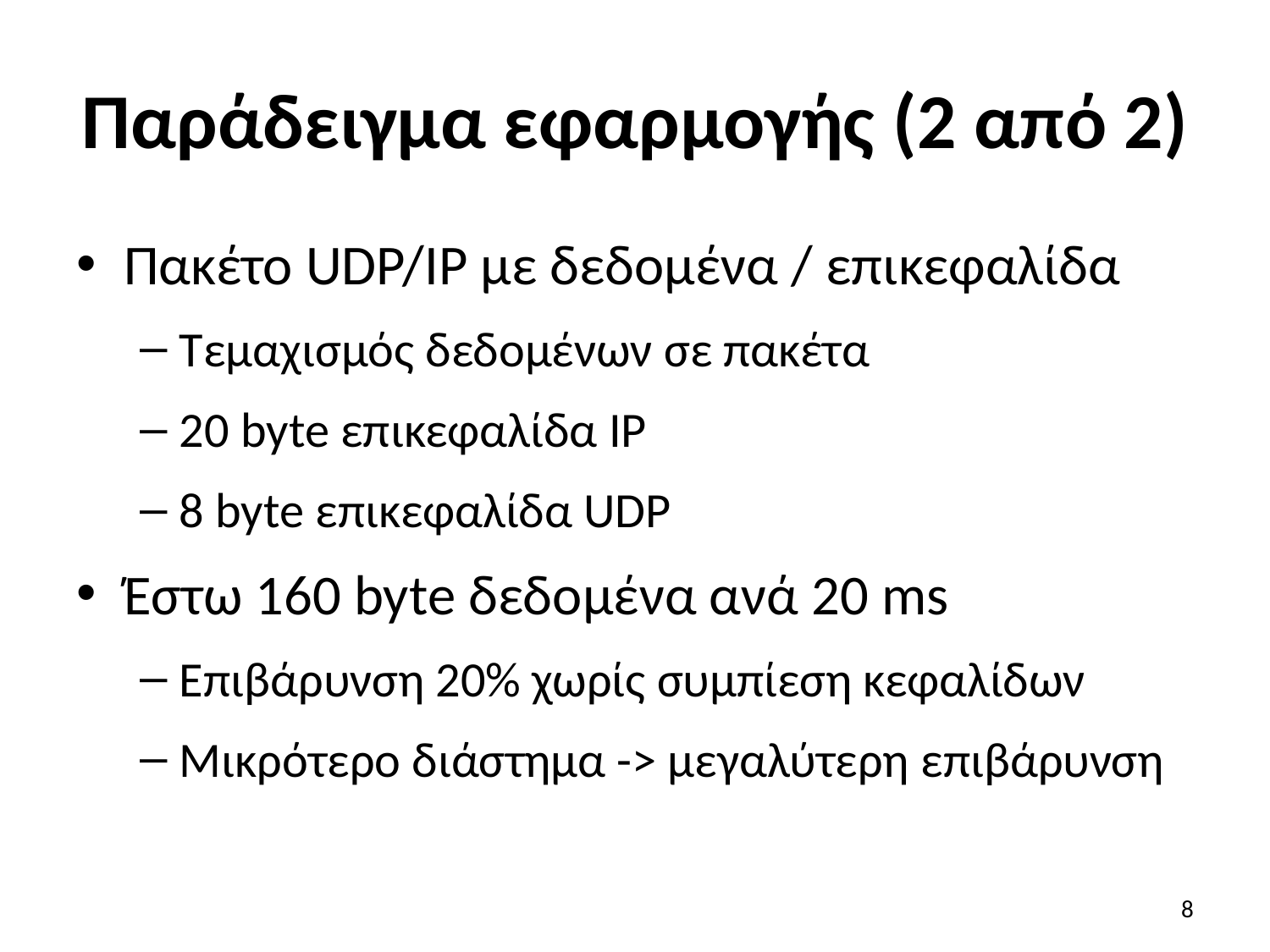

# Παράδειγμα εφαρμογής (2 από 2)
Πακέτο UDP/IP με δεδομένα / επικεφαλίδα
Τεμαχισμός δεδομένων σε πακέτα
20 byte επικεφαλίδα IP
8 byte επικεφαλίδα UDP
Έστω 160 byte δεδομένα ανά 20 ms
Επιβάρυνση 20% χωρίς συμπίεση κεφαλίδων
Μικρότερο διάστημα -> μεγαλύτερη επιβάρυνση

8